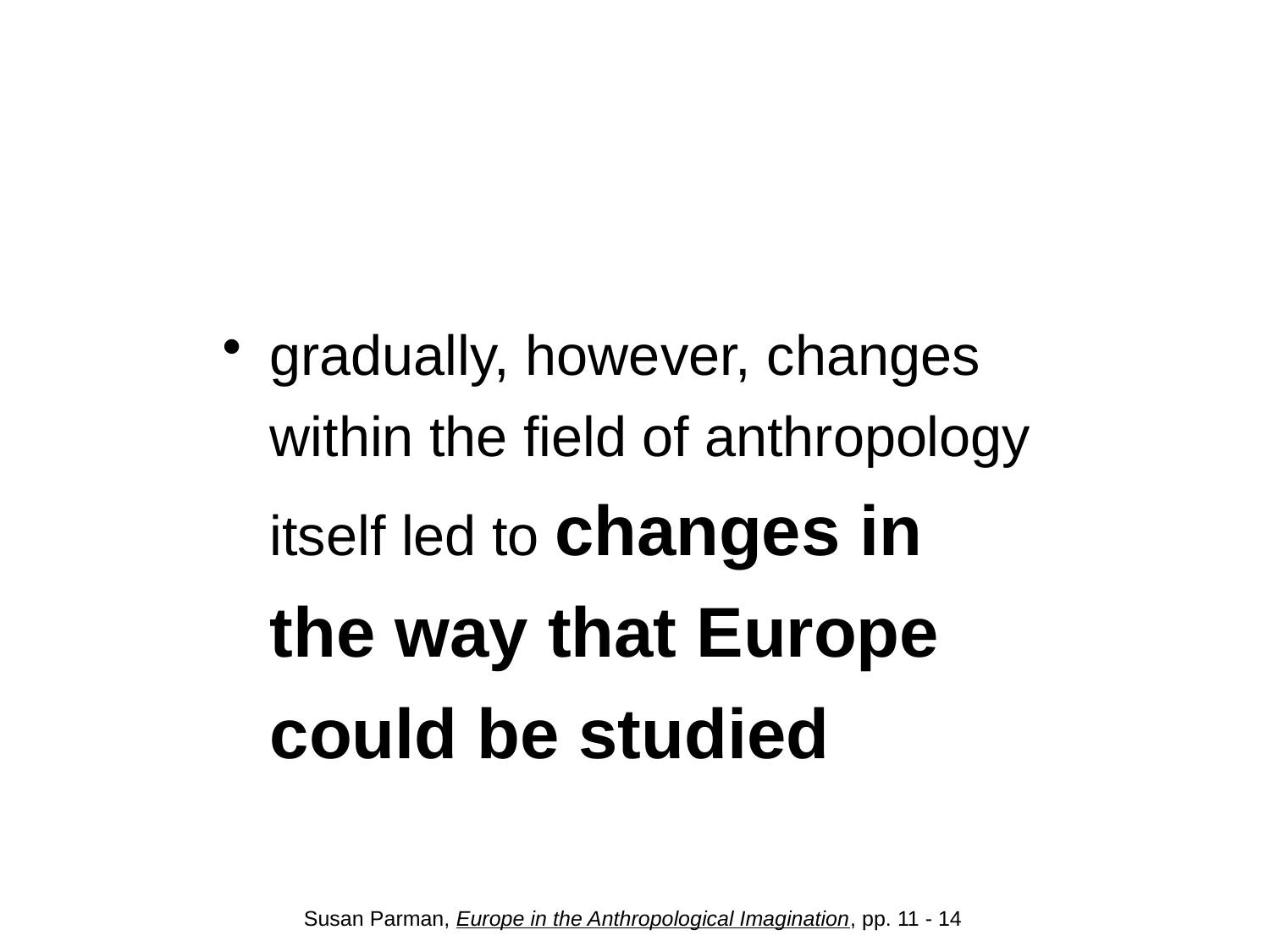

#
gradually, however, changes within the field of anthropology itself led to changes in the way that Europe could be studied
Susan Parman, Europe in the Anthropological Imagination, pp. 11 - 14